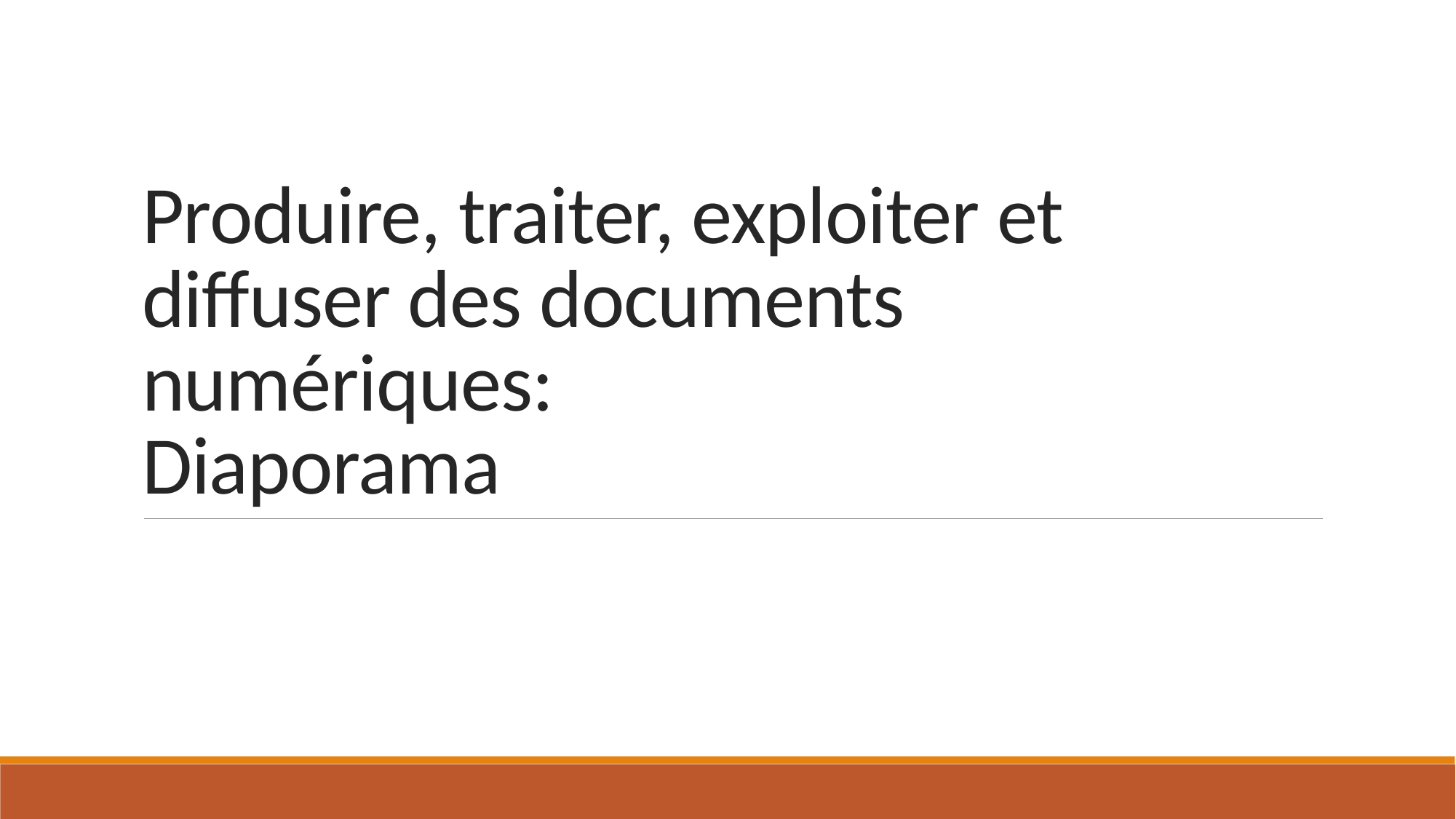

# Produire, traiter, exploiter et diffuser des documents numériques: Diaporama